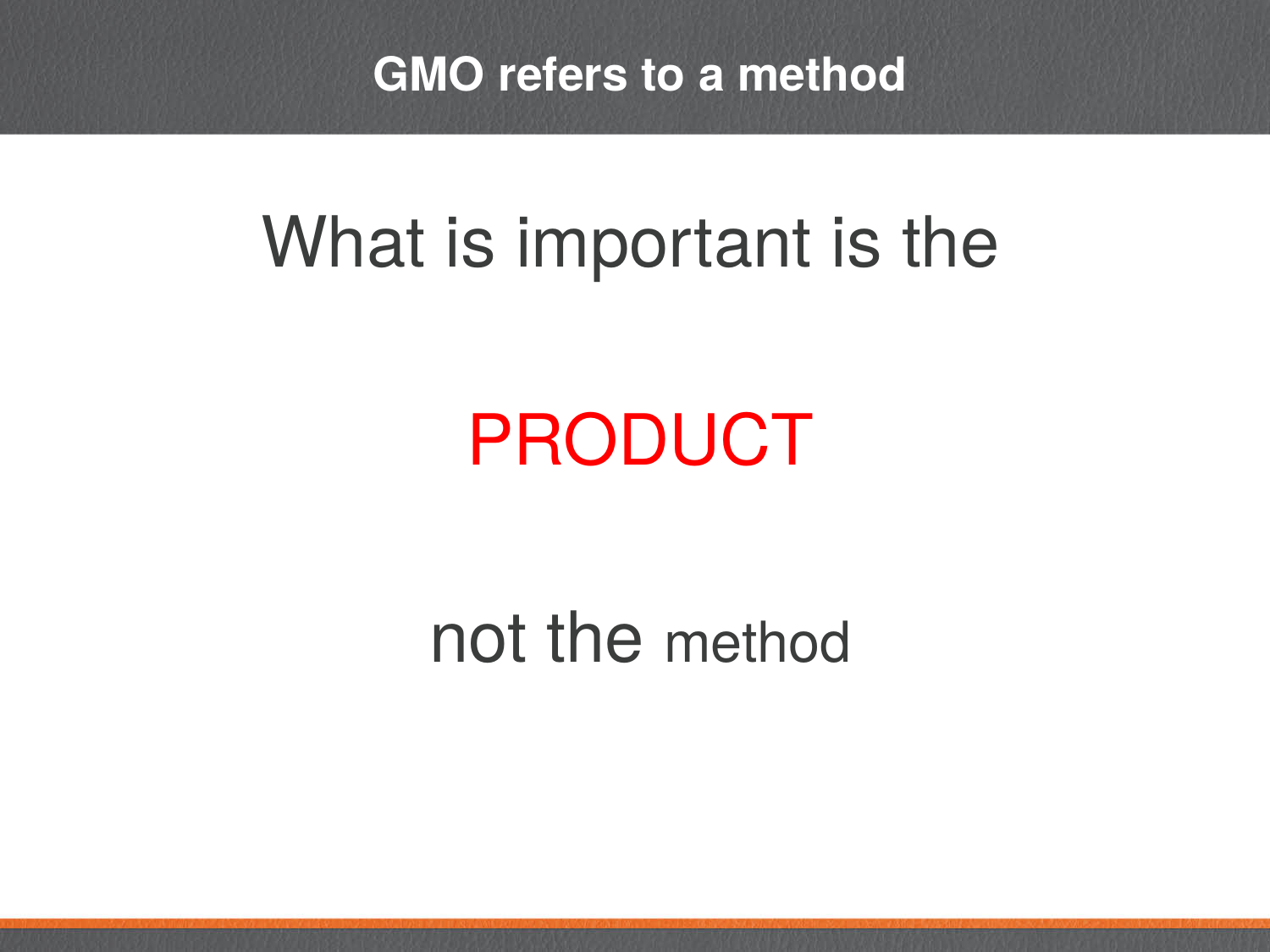

# GMO refers to a method
What is important is the

PRODUCT

not the method